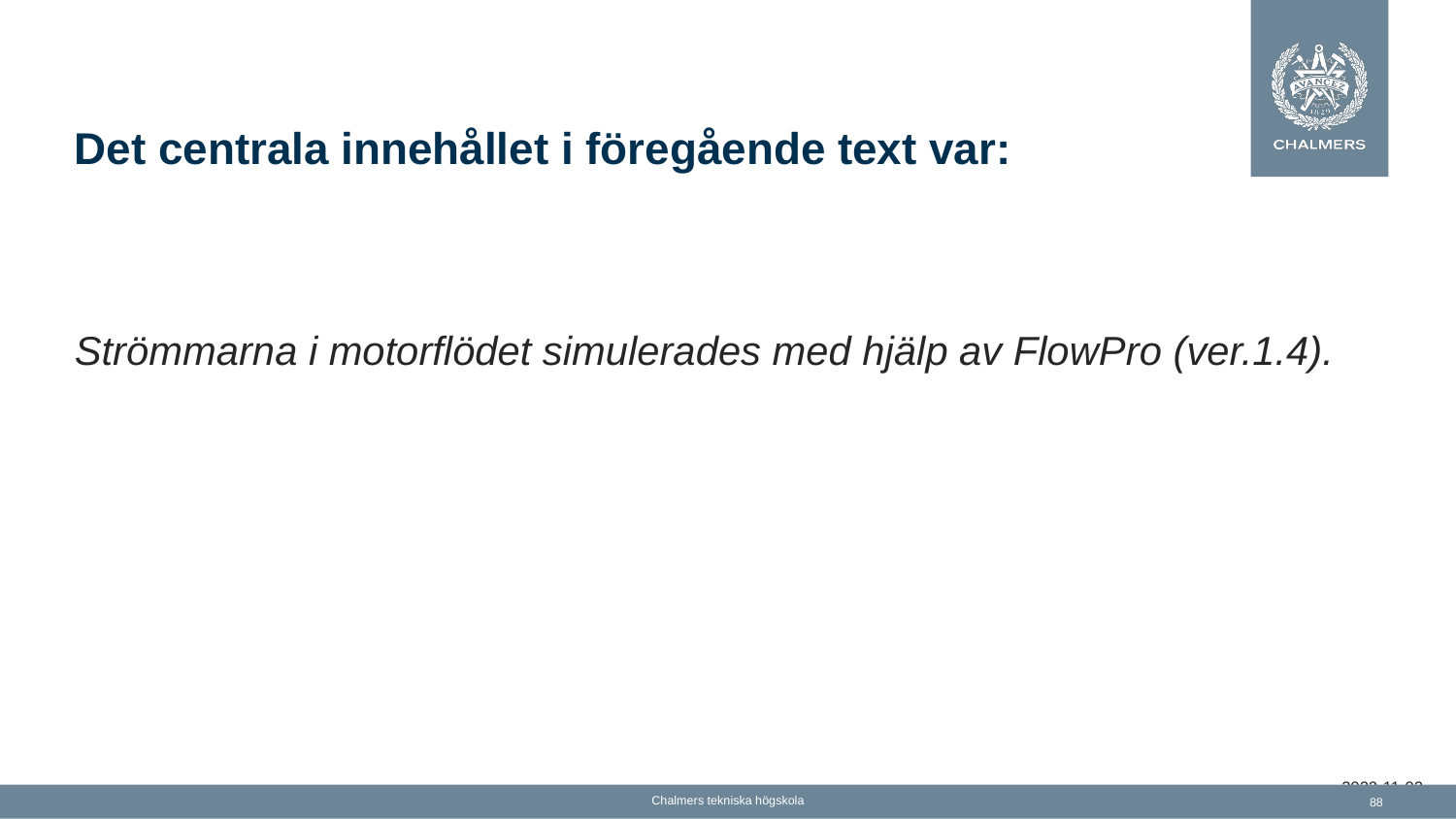

Det centrala innehållet i föregående text var:

Strömmarna i motorflödet simulerades med hjälp av FlowPro (ver.1.4).
2022-11-02
Chalmers tekniska högskola
88